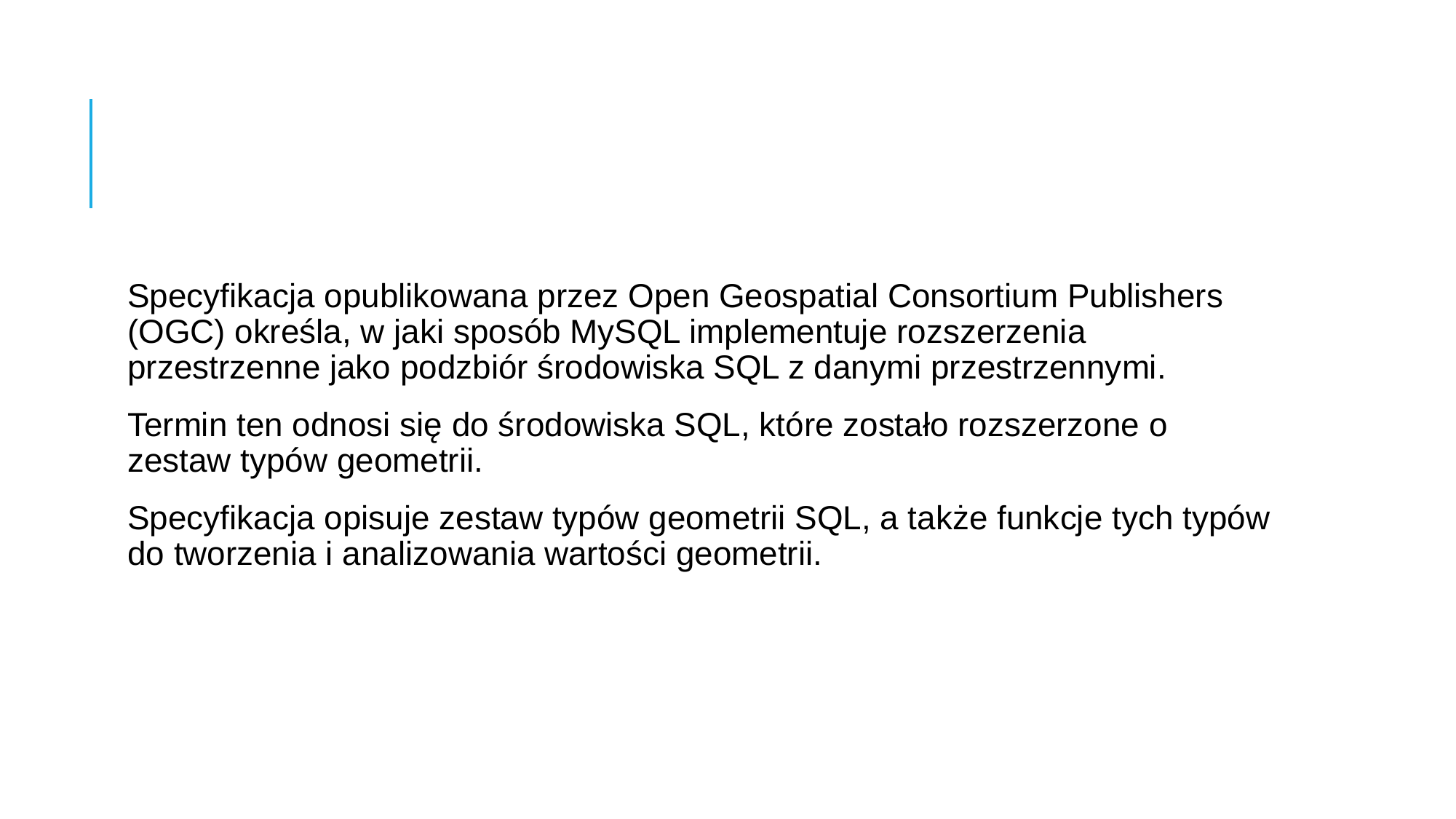

#
Specyfikacja opublikowana przez Open Geospatial Consortium Publishers (OGC) określa, w jaki sposób MySQL implementuje rozszerzenia przestrzenne jako podzbiór środowiska SQL z danymi przestrzennymi.
Termin ten odnosi się do środowiska SQL, które zostało rozszerzone o zestaw typów geometrii.
Specyfikacja opisuje zestaw typów geometrii SQL, a także funkcje tych typów do tworzenia i analizowania wartości geometrii.